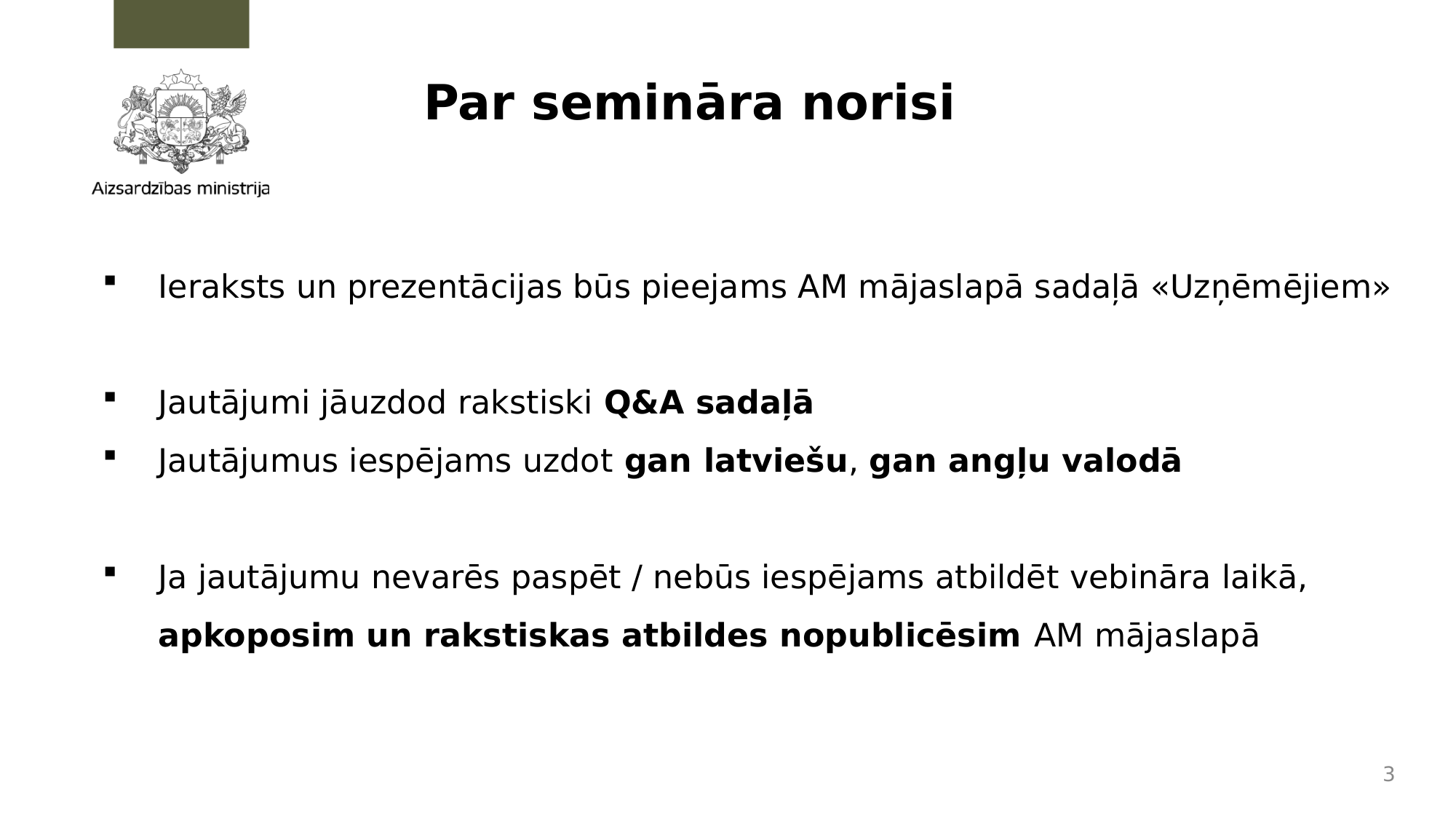

# Par semināra norisi
Ieraksts un prezentācijas būs pieejams AM mājaslapā sadaļā «Uzņēmējiem»

Jautājumi jāuzdod rakstiski Q&A sadaļā
Jautājumus iespējams uzdot gan latviešu, gan angļu valodā

Ja jautājumu nevarēs paspēt / nebūs iespējams atbildēt vebināra laikā, apkoposim un rakstiskas atbildes nopublicēsim AM mājaslapā

3